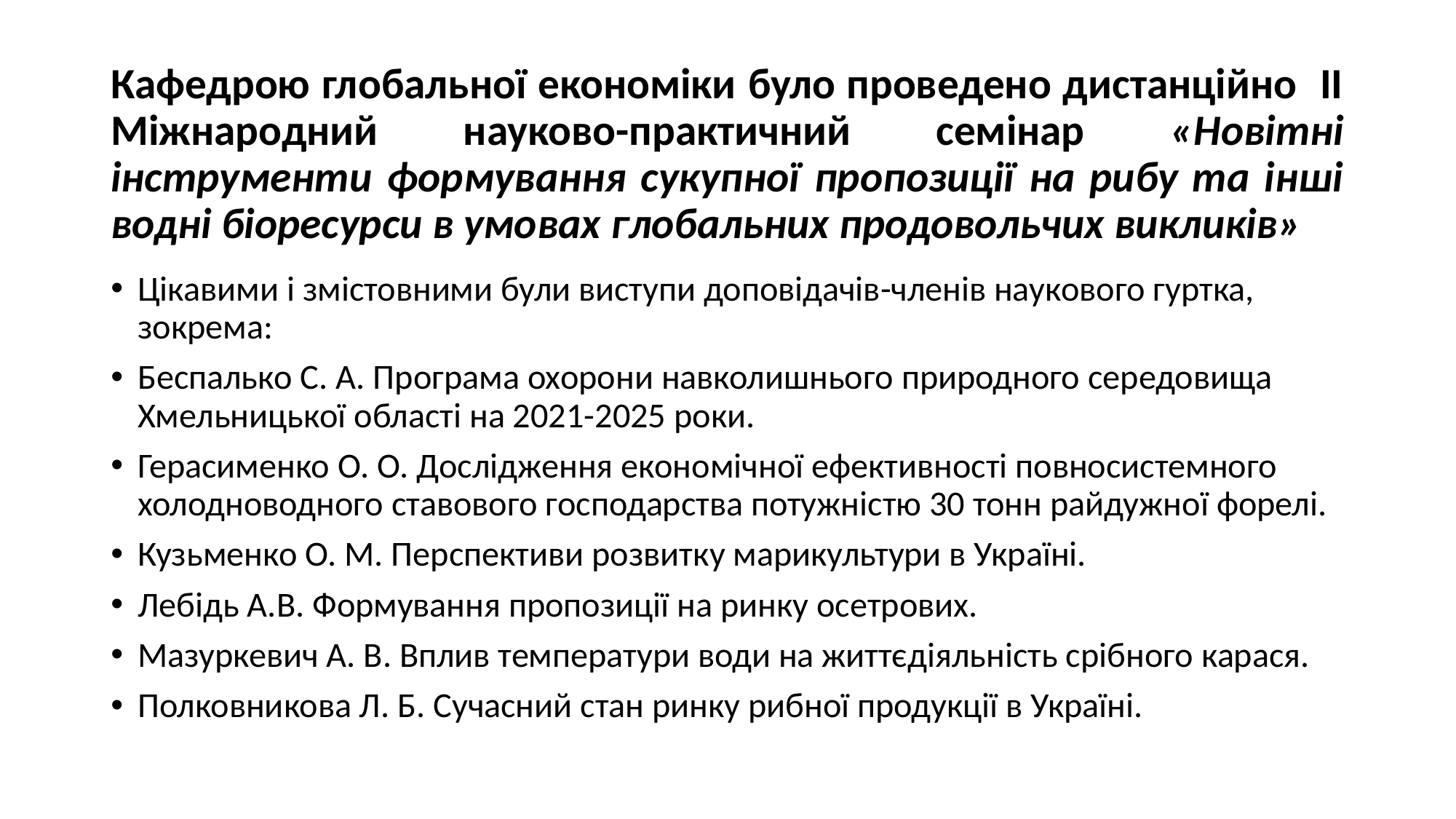

# Кафедрою глобальної економіки було проведено дистанційно  IІ Міжнародний науково-практичний семінар «Новітні інструменти формування сукупної пропозиції на рибу та інші водні біоресурси в умовах глобальних продовольчих викликів»
Цікавими і змістовними були виступи доповідачів-членів наукового гуртка, зокрема:
Беспалько С. А. Програма охорони навколишнього природного середовища Хмельницької області на 2021-2025 роки.
Герасименко О. О. Дослідження економічної ефективності повносистемного холодноводного ставового господарства потужністю 30 тонн райдужної форелі.
Кузьменко О. М. Перспективи розвитку марикультури в Україні.
Лебідь А.В. Формування пропозиції на ринку осетрових.
Мазуркевич А. В. Вплив температури води на життєдіяльність срібного карася.
Полковникова Л. Б. Сучасний стан ринку рибної продукції в Україні.